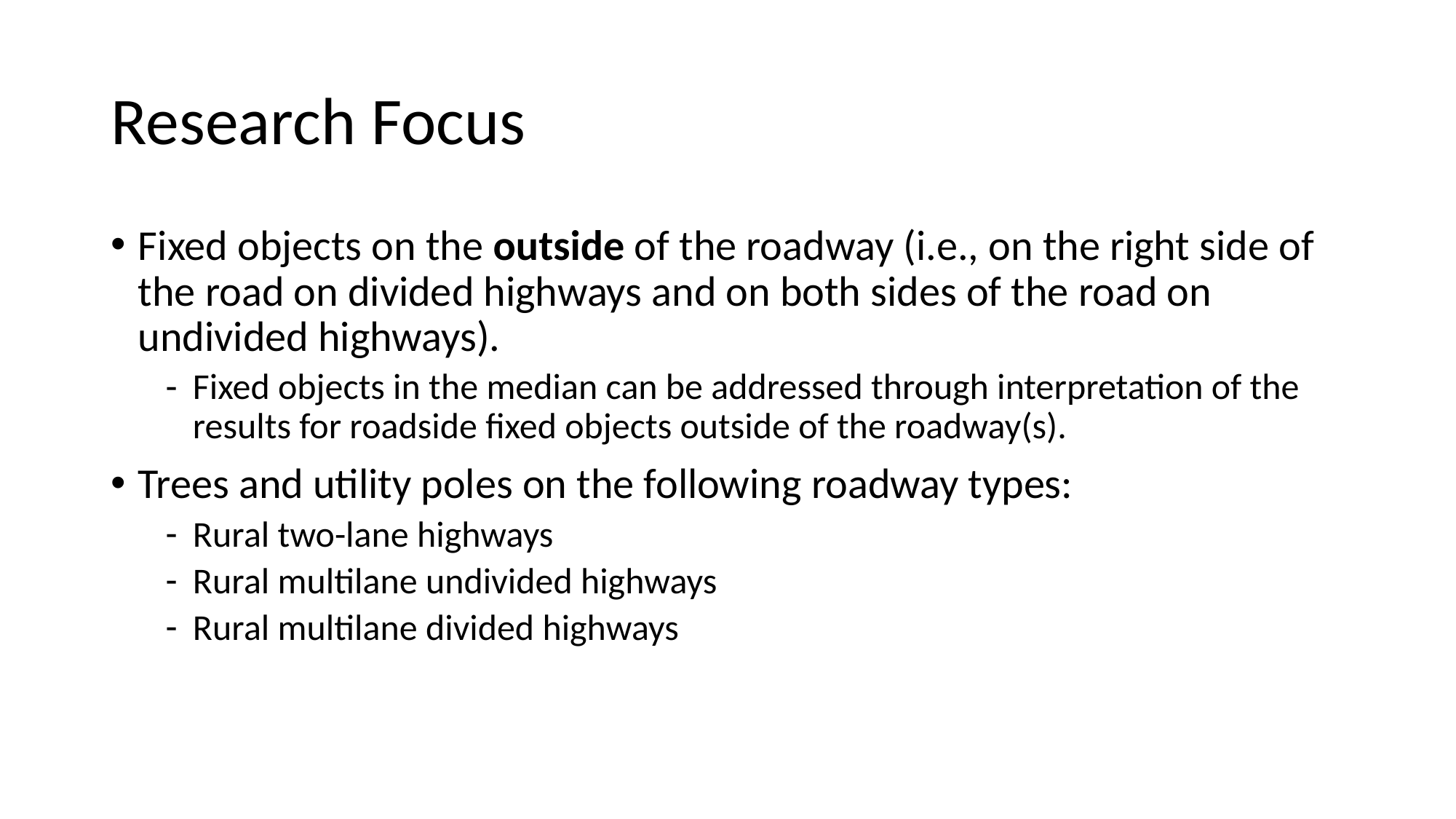

# Research Focus
Fixed objects on the outside of the roadway (i.e., on the right side of the road on divided highways and on both sides of the road on undivided highways).
Fixed objects in the median can be addressed through interpretation of the results for roadside fixed objects outside of the roadway(s).
Trees and utility poles on the following roadway types:
Rural two-lane highways
Rural multilane undivided highways
Rural multilane divided highways